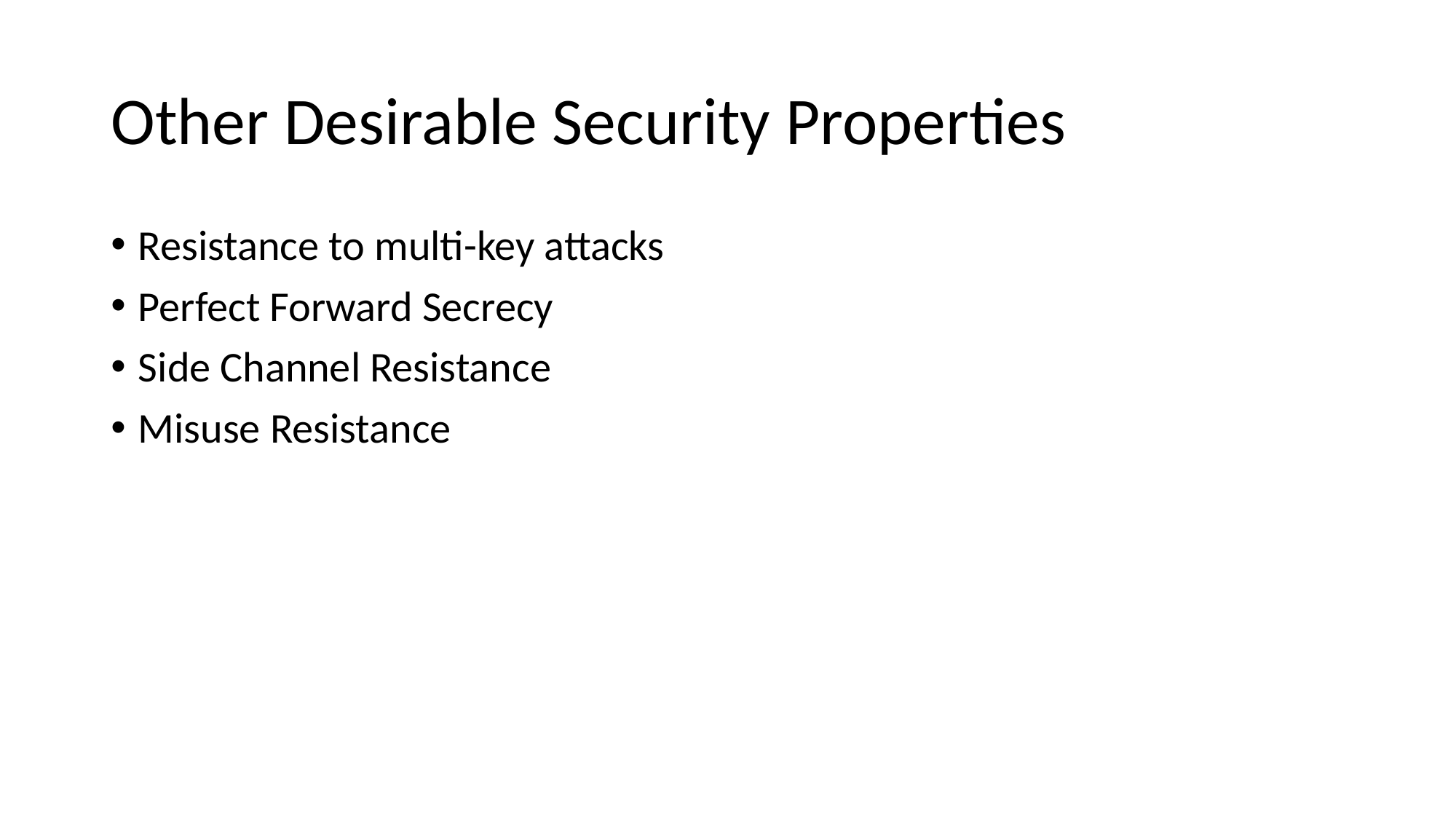

# Other Desirable Security Properties
Resistance to multi-key attacks
Perfect Forward Secrecy
Side Channel Resistance
Misuse Resistance